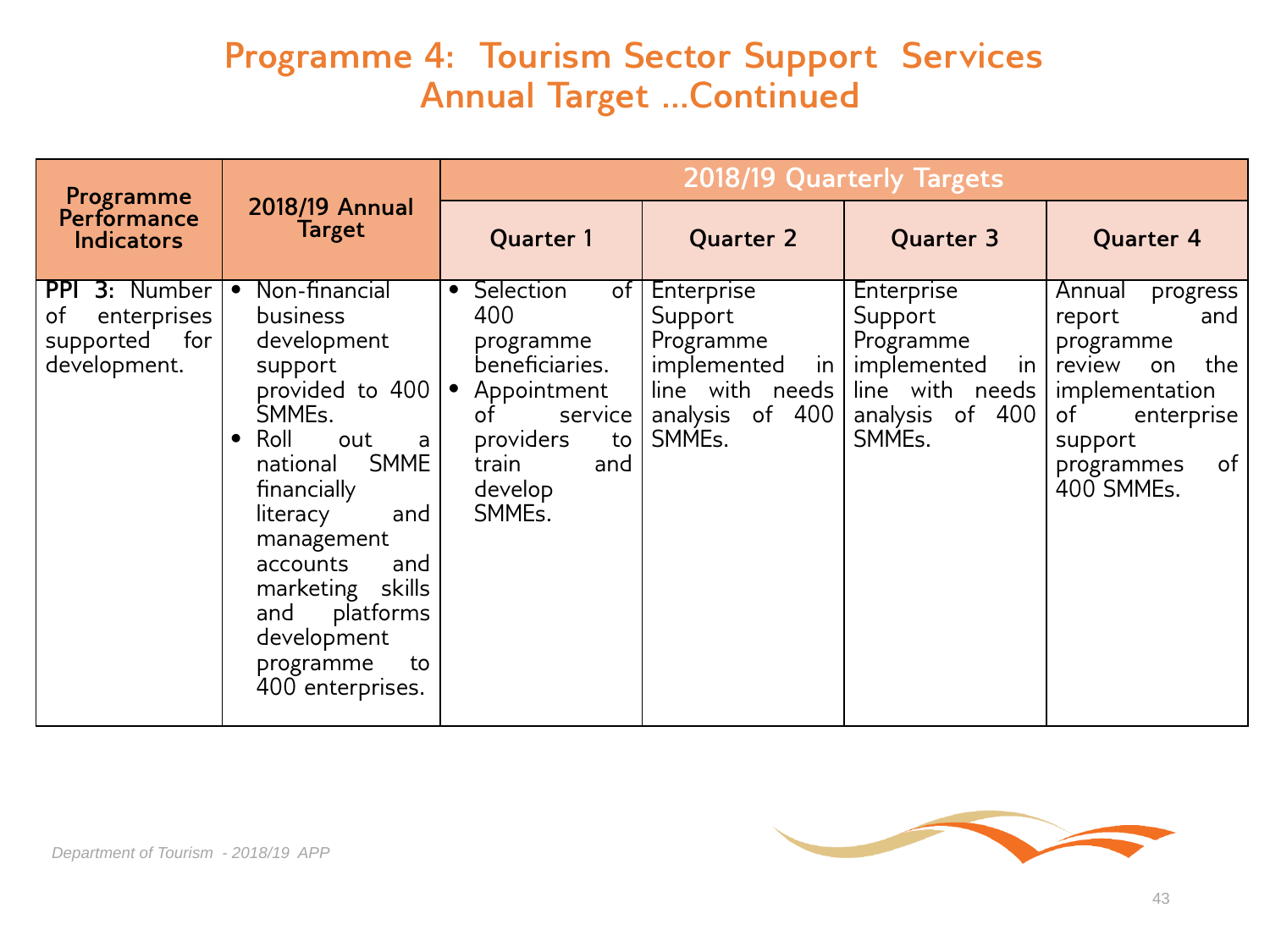

# Programme 4:  Tourism Sector Support  Services Annual Target …Continued
| Programme Performance Indicators | 2018/19 Annual Target | 2018/19 Quarterly Targets |  |  |  |
| --- | --- | --- | --- | --- | --- |
|  |  | Quarter 1 | Quarter 2 | Quarter 3 | Quarter 4 |
| PPI 3: Number of enterprises supported for development. | Non-financial business development support provided to 400 SMMEs. Roll out a national SMME financially literacy and management accounts and marketing skills and platforms development programme to 400 enterprises. | Selection of 400 programme beneficiaries. Appointment of service providers to train and develop SMMEs. | Enterprise Support Programme implemented in line with needs analysis of 400 SMMEs. | Enterprise Support Programme implemented in line with needs analysis of 400 SMMEs. | Annual progress report and programme review on the implementation of enterprise support programmes of 400 SMMEs. |
Department of Tourism  - 2018/19  APP
43